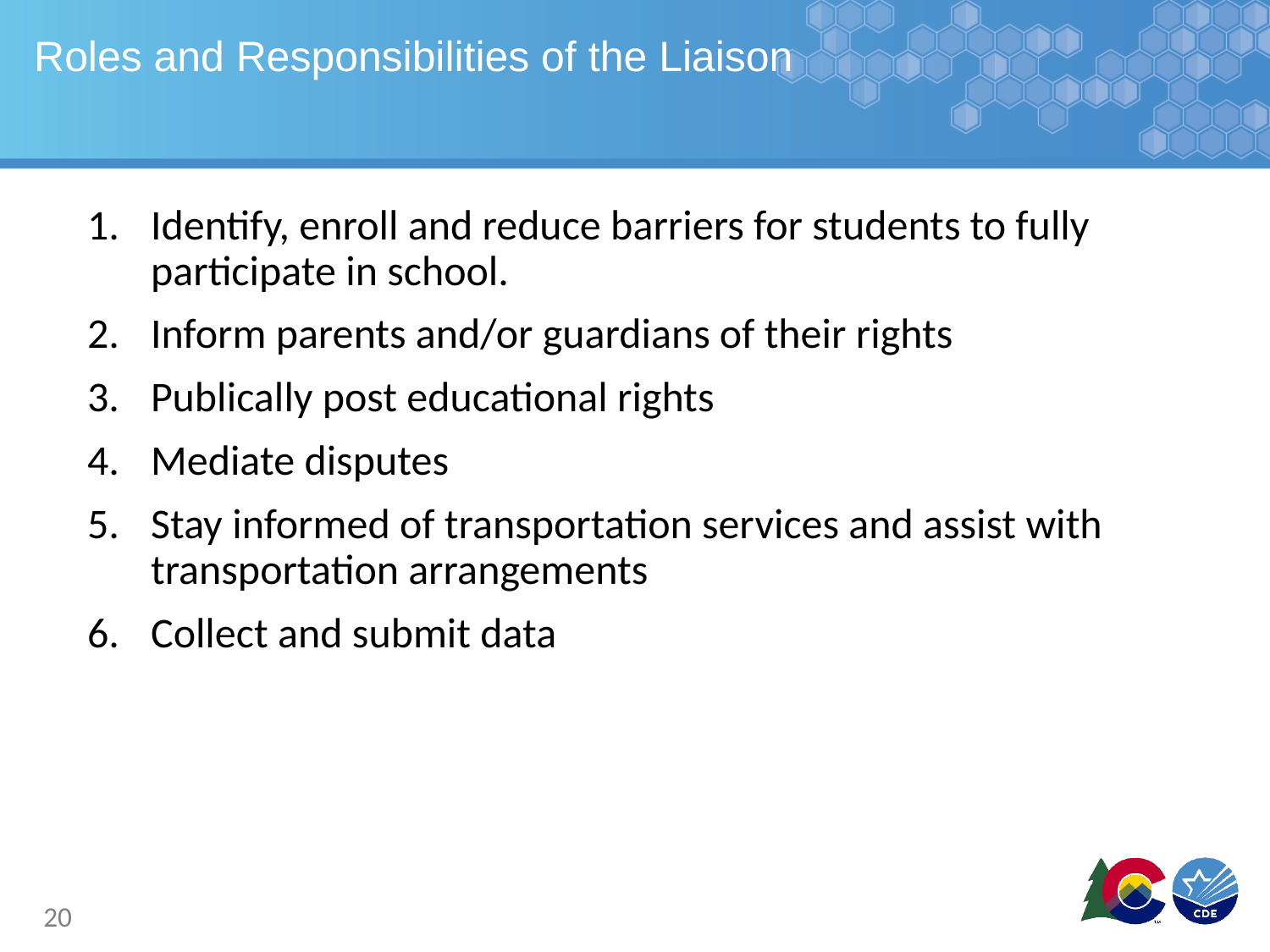

# Roles and Responsibilities of the Liaison
Identify, enroll and reduce barriers for students to fully participate in school.
Inform parents and/or guardians of their rights
Publically post educational rights
Mediate disputes
Stay informed of transportation services and assist with transportation arrangements
Collect and submit data

20